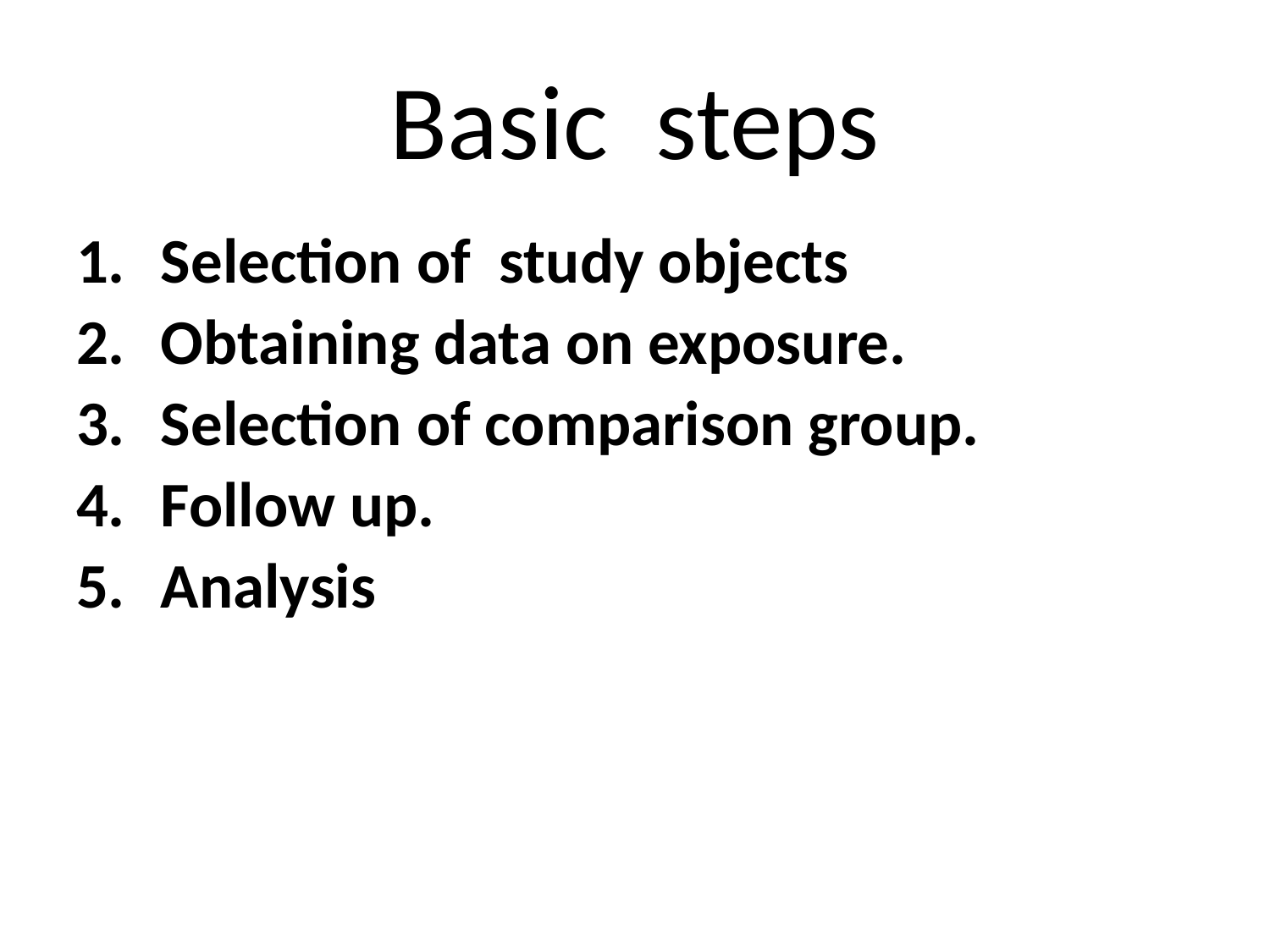

# Basic  steps
Selection of  study objects
Obtaining data on exposure.
Selection of comparison group.
Follow up.
Analysis